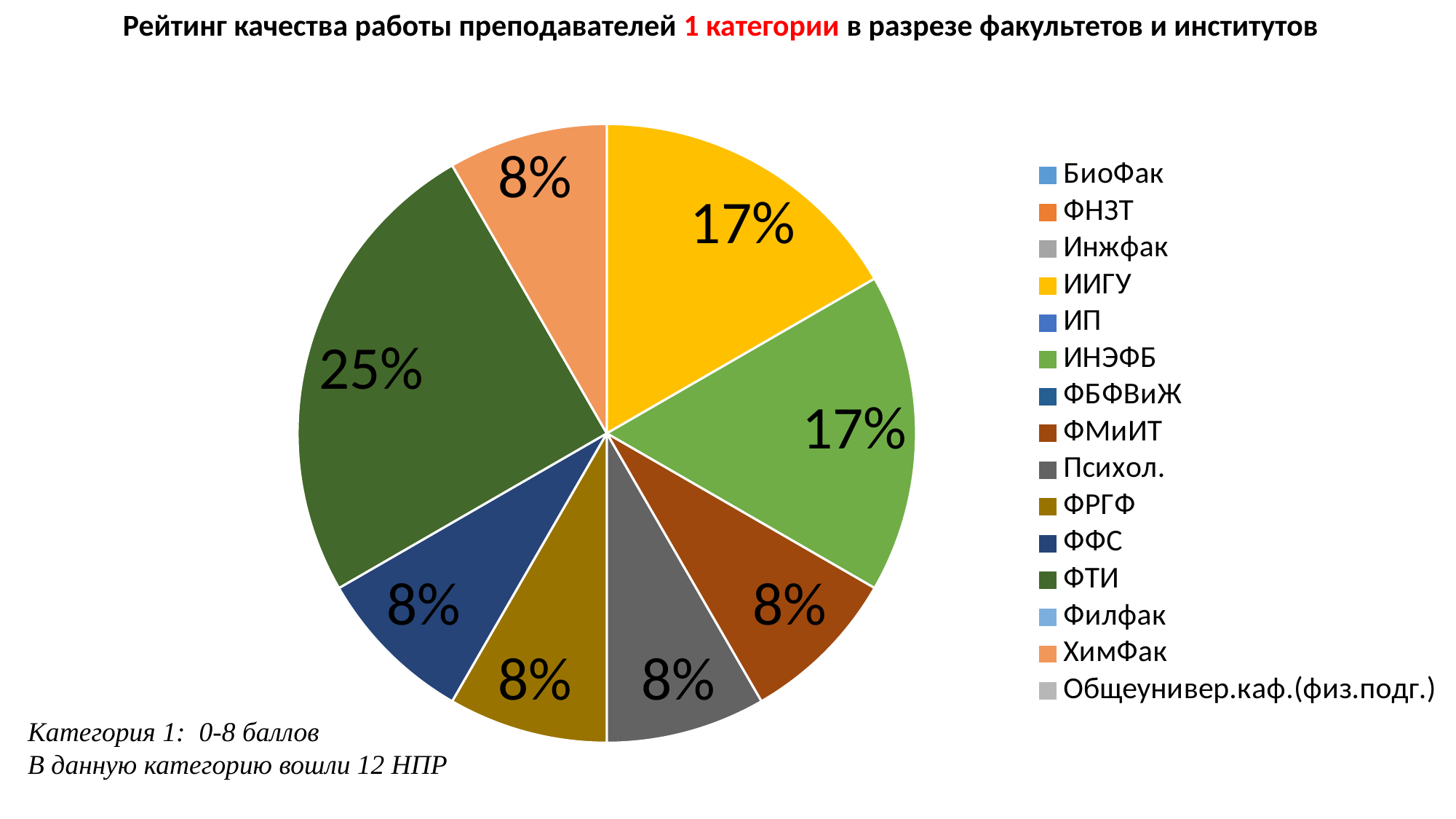

Рейтинг качества работы преподавателей 1 категории в разрезе факультетов и институтов

### Chart

| Category | категория 1  (баллы 0-8) |
|---|---|
| БиоФак | None |
| ФНЗТ | None |
| Инжфак | None |
| ИИГУ | 2.0 |
| ИП | None |
| ИНЭФБ | 2.0 |
| ФБФВиЖ | None |
| ФМиИТ | 1.0 |
| Психол. | 1.0 |
| ФРГФ | 1.0 |
| ФФС | 1.0 |
| ФТИ | 3.0 |
| Филфак | None |
| ХимФак | 1.0 |
| Общеунивер.каф.(физ.подг.) | None |
Категория 1:  0-8 баллов
В данную категорию вошли 12 НПР